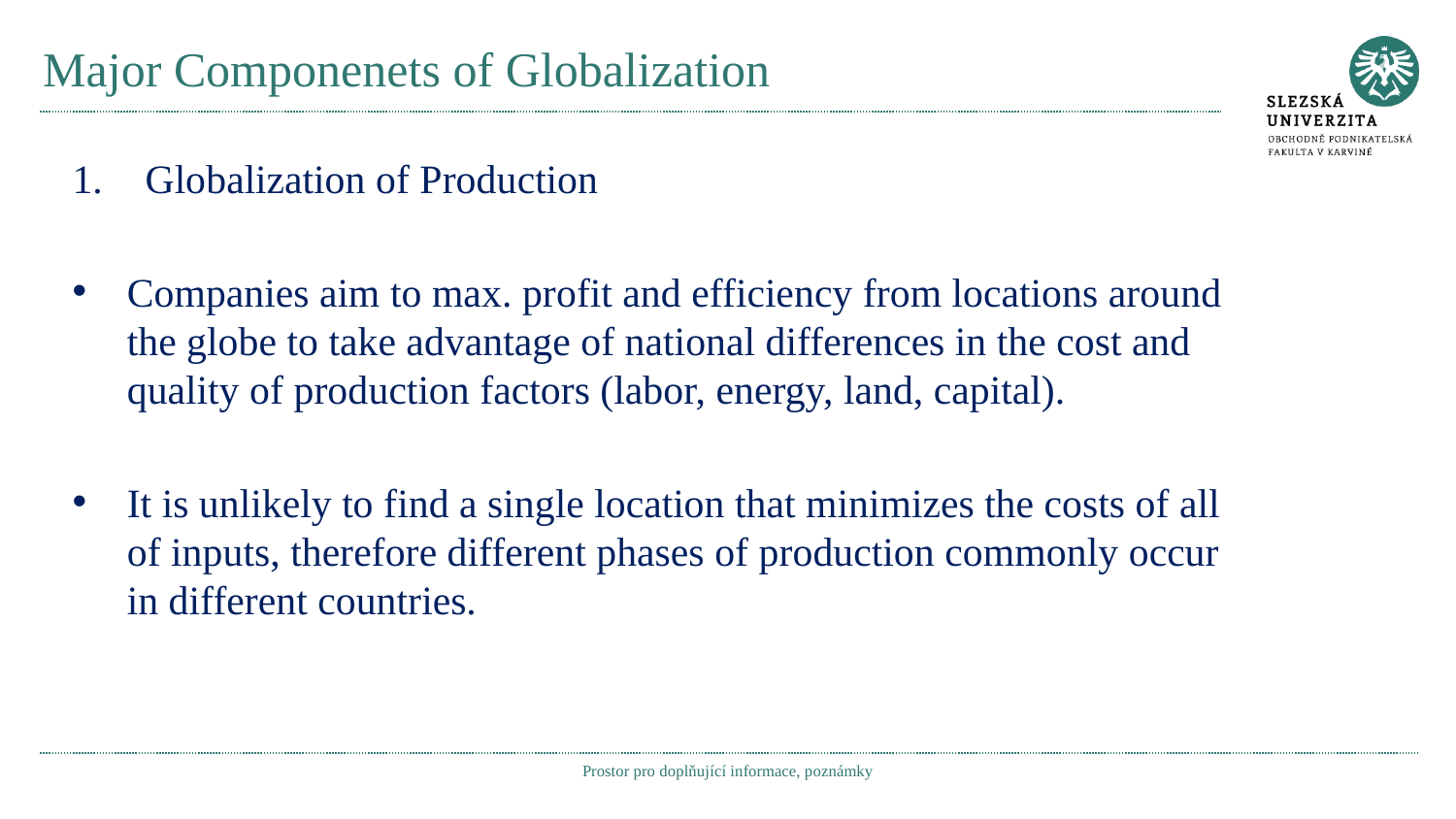

# Major Componenets of Globalization
Globalization of Production

Companies aim to max. profit and efficiency from locations around the globe to take advantage of national differences in the cost and quality of production factors (labor, energy, land, capital).

It is unlikely to find a single location that minimizes the costs of all of inputs, therefore different phases of production commonly occur in different countries.

Prostor pro doplňující informace, poznámky